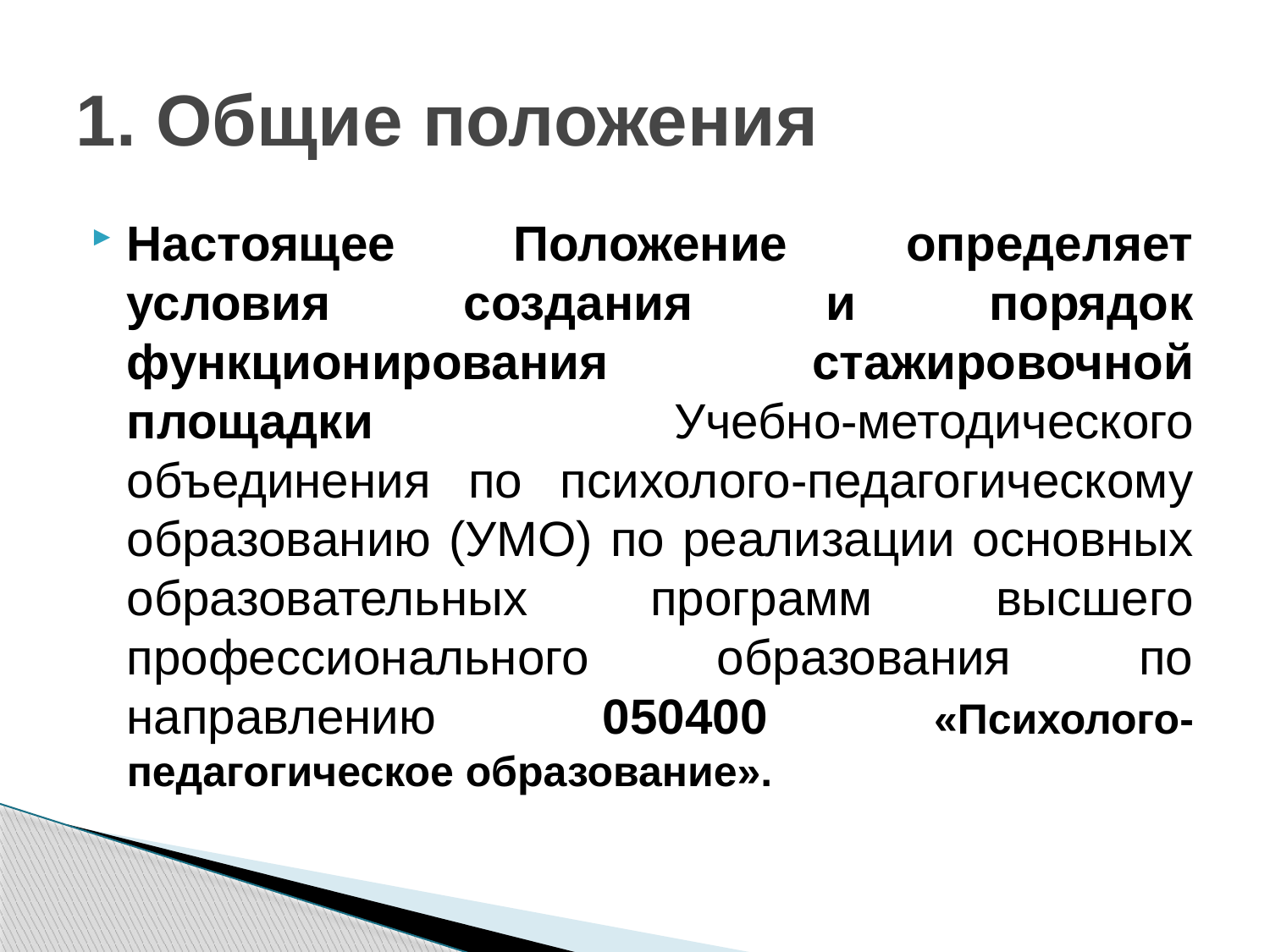

# 1. Общие положения
Настоящее Положение определяет условия создания и порядок функционирования стажировочной площадки Учебно-методического объединения по психолого-педагогическому образованию (УМО) по реализации основных образовательных программ высшего профессионального образования по направлению 050400 «Психолого-педагогическое образование».